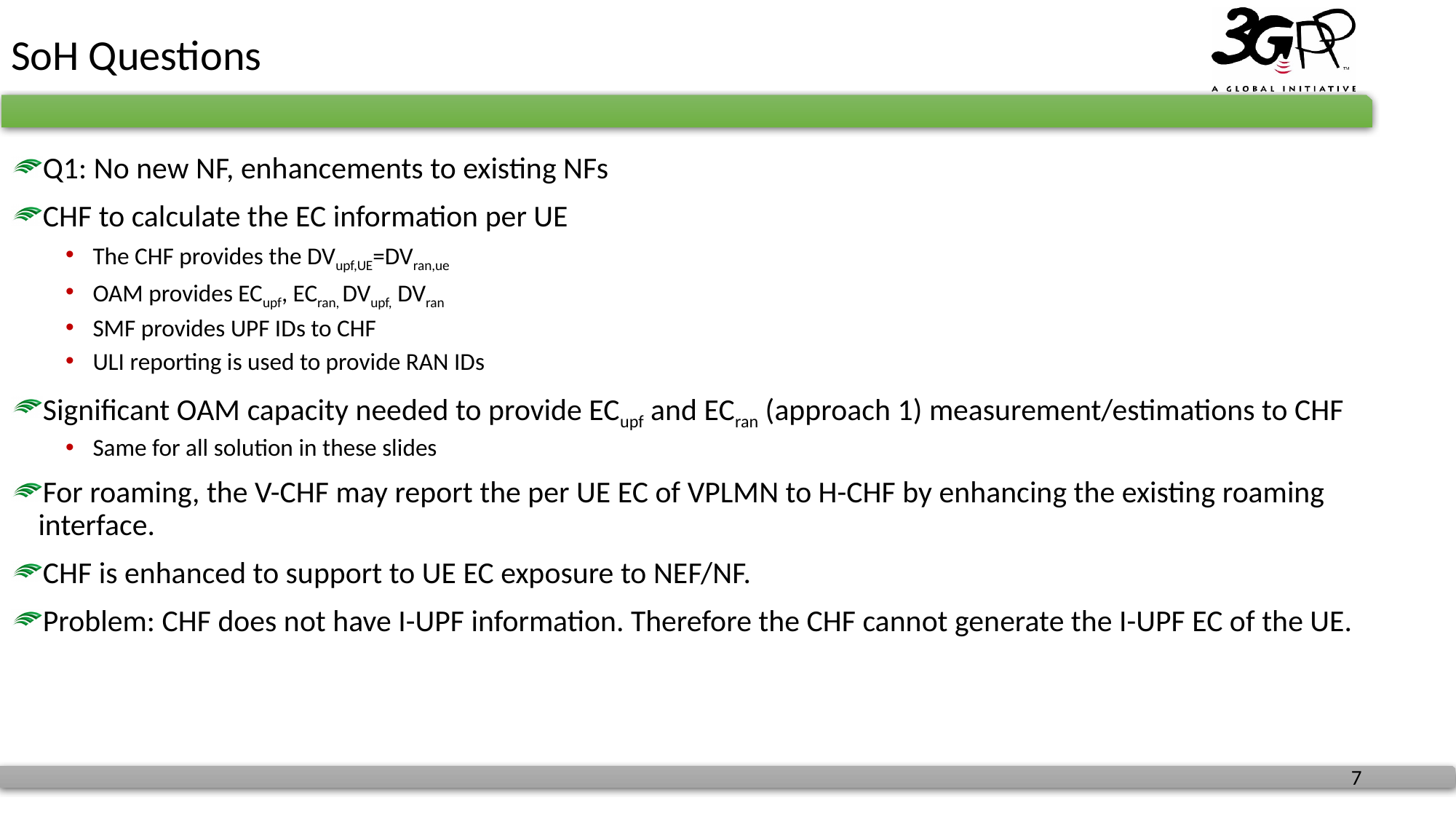

# SoH Questions
Q1: No new NF, enhancements to existing NFs
CHF to calculate the EC information per UE
The CHF provides the DVupf,UE=DVran,ue
OAM provides ECupf, ECran, DVupf, DVran
SMF provides UPF IDs to CHF
ULI reporting is used to provide RAN IDs
Significant OAM capacity needed to provide ECupf and ECran (approach 1) measurement/estimations to CHF
Same for all solution in these slides
For roaming, the V-CHF may report the per UE EC of VPLMN to H-CHF by enhancing the existing roaming interface.
CHF is enhanced to support to UE EC exposure to NEF/NF.
Problem: CHF does not have I-UPF information. Therefore the CHF cannot generate the I-UPF EC of the UE.